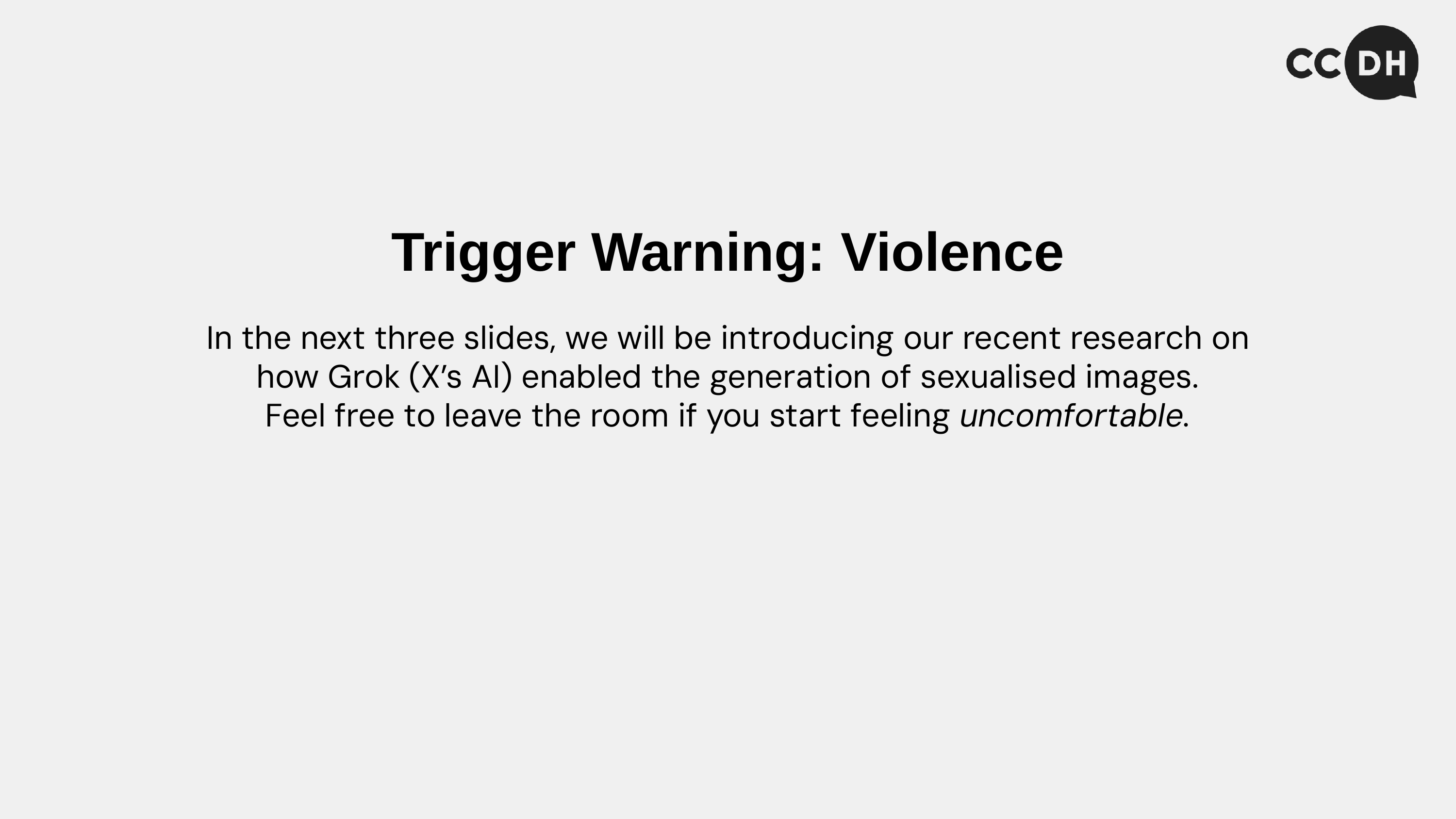

Trigger Warning: Violence
In the next three slides, we will be introducing our recent research on
how Grok (X’s AI) enabled the generation of sexualised images.
Feel free to leave the room if you start feeling uncomfortable.